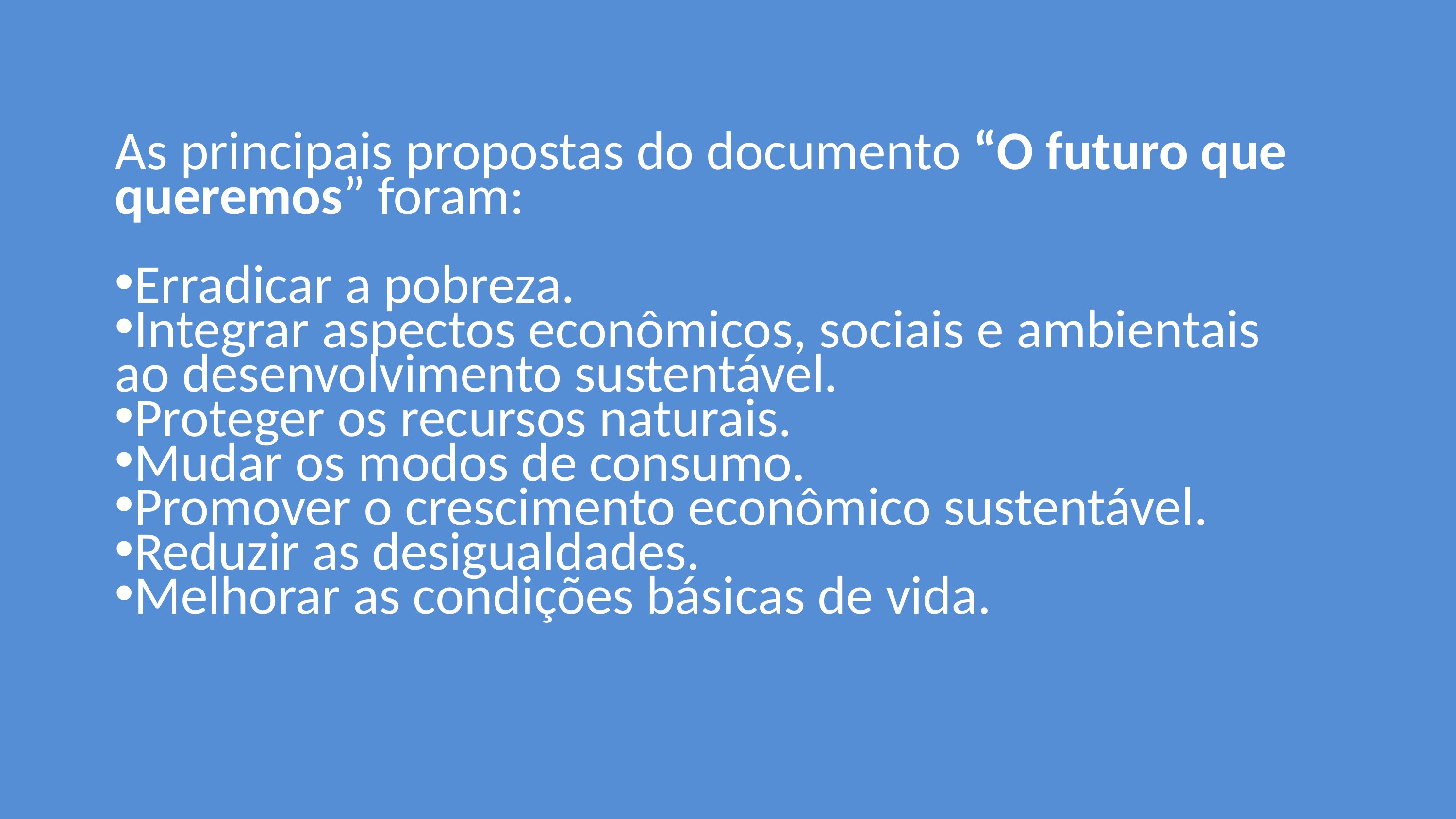

As principais propostas do documento “O futuro que queremos” foram:

Erradicar a pobreza.
Integrar aspectos econômicos, sociais e ambientais ao desenvolvimento sustentável.
Proteger os recursos naturais.
Mudar os modos de consumo.
Promover o crescimento econômico sustentável.
Reduzir as desigualdades.
Melhorar as condições básicas de vida.